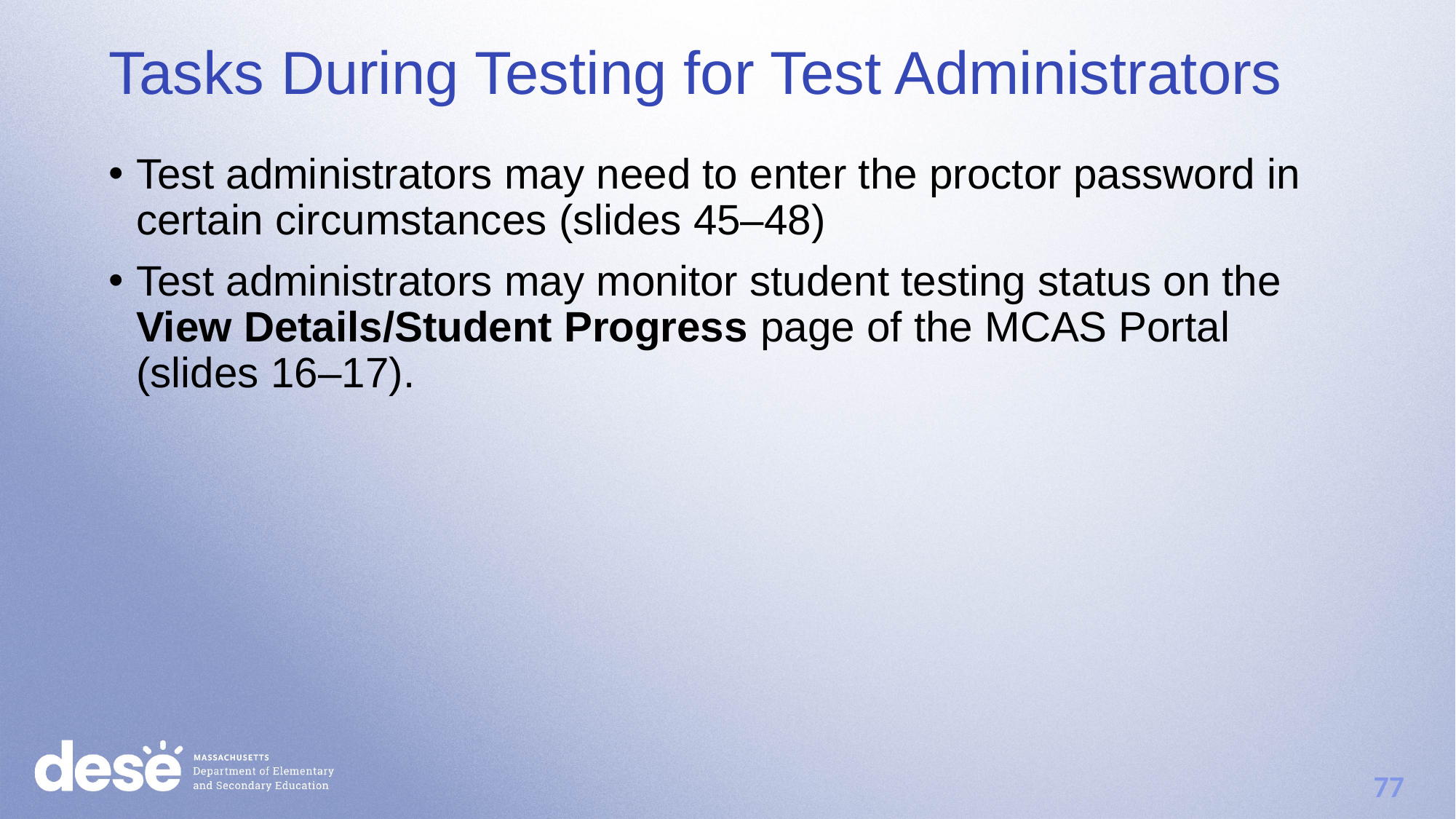

Tasks During Testing for Test Administrators
Test administrators may need to enter the proctor password in certain circumstances (slides 45–48)
Test administrators may monitor student testing status on the View Details/Student Progress page of the MCAS Portal
(slides 16–17).